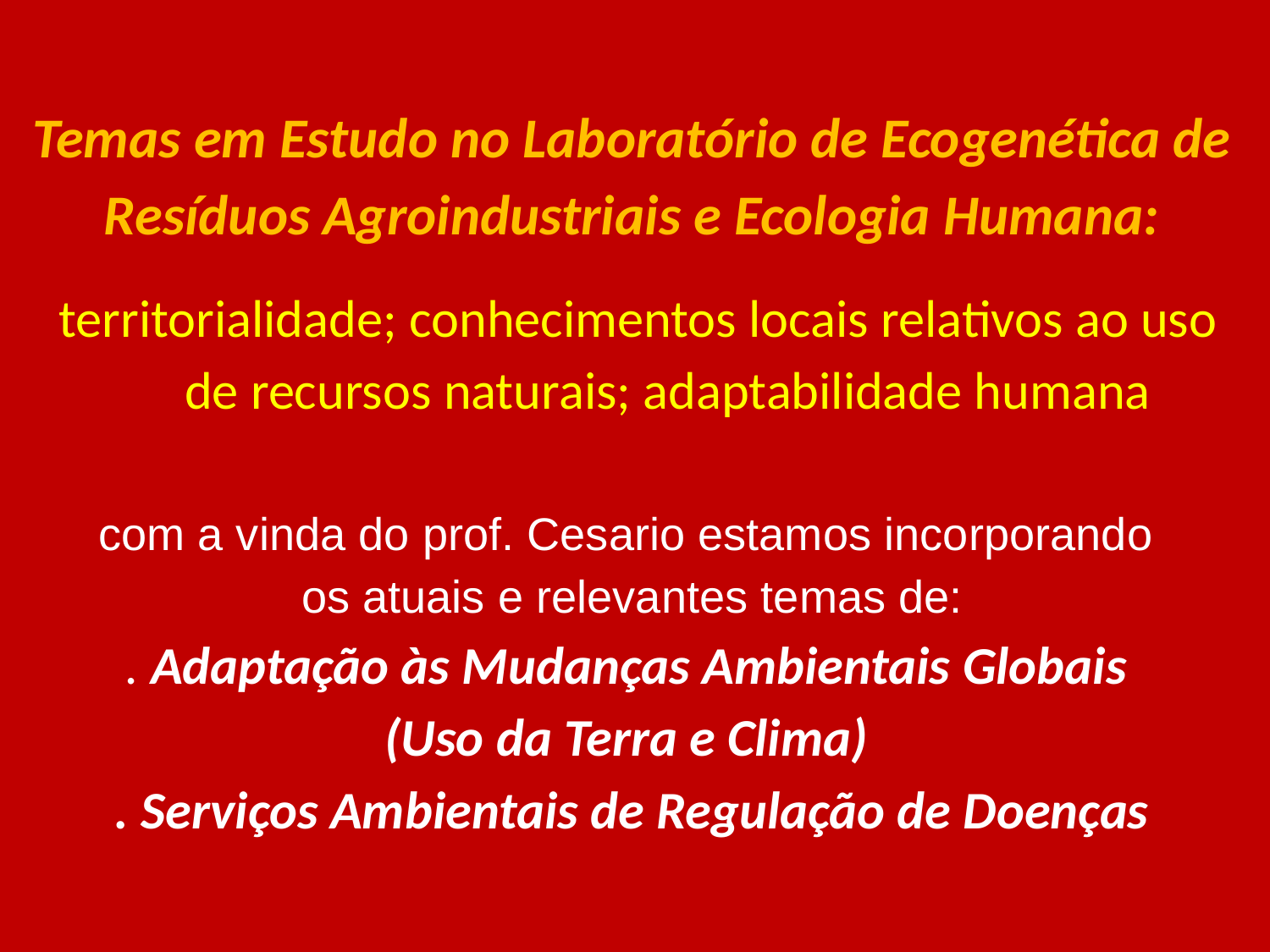

Temas em Estudo no Laboratório de Ecogenética de Resíduos Agroindustriais e Ecologia Humana:

 territorialidade; conhecimentos locais relativos ao uso de recursos naturais; adaptabilidade humana

com a vinda do prof. Cesario estamos incorporando
os atuais e relevantes temas de:
. Adaptação às Mudanças Ambientais Globais
(Uso da Terra e Clima)
. Serviços Ambientais de Regulação de Doenças